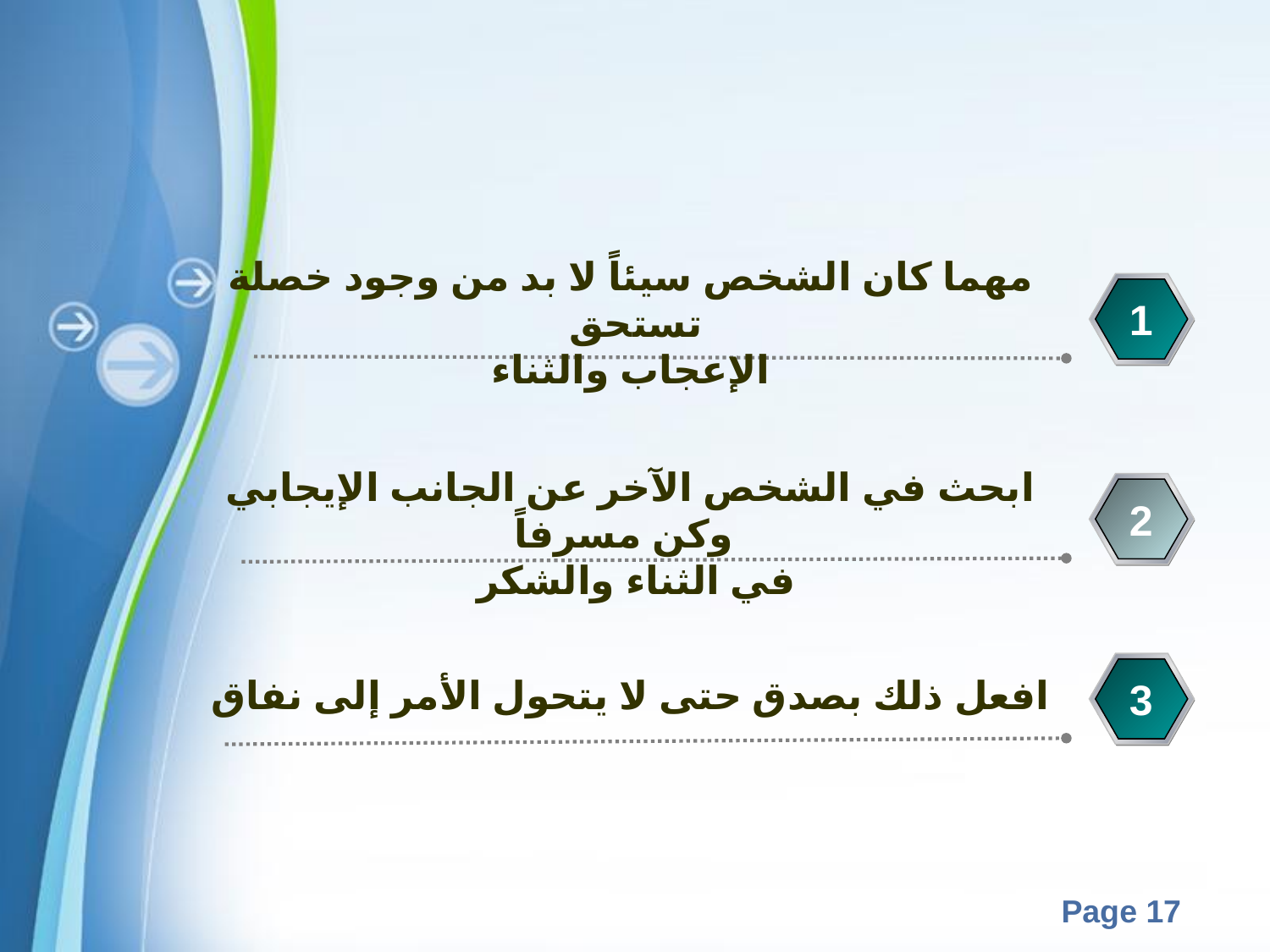

مهما كان الشخص سيئاً لا بد من وجود خصلة تستحق
الإعجاب والثناء

1

ابحث في الشخص الآخر عن الجانب الإيجابي وكن مسرفاً
في الثناء والشكر

2

افعل ذلك بصدق حتى لا يتحول الأمر إلى نفاق
3